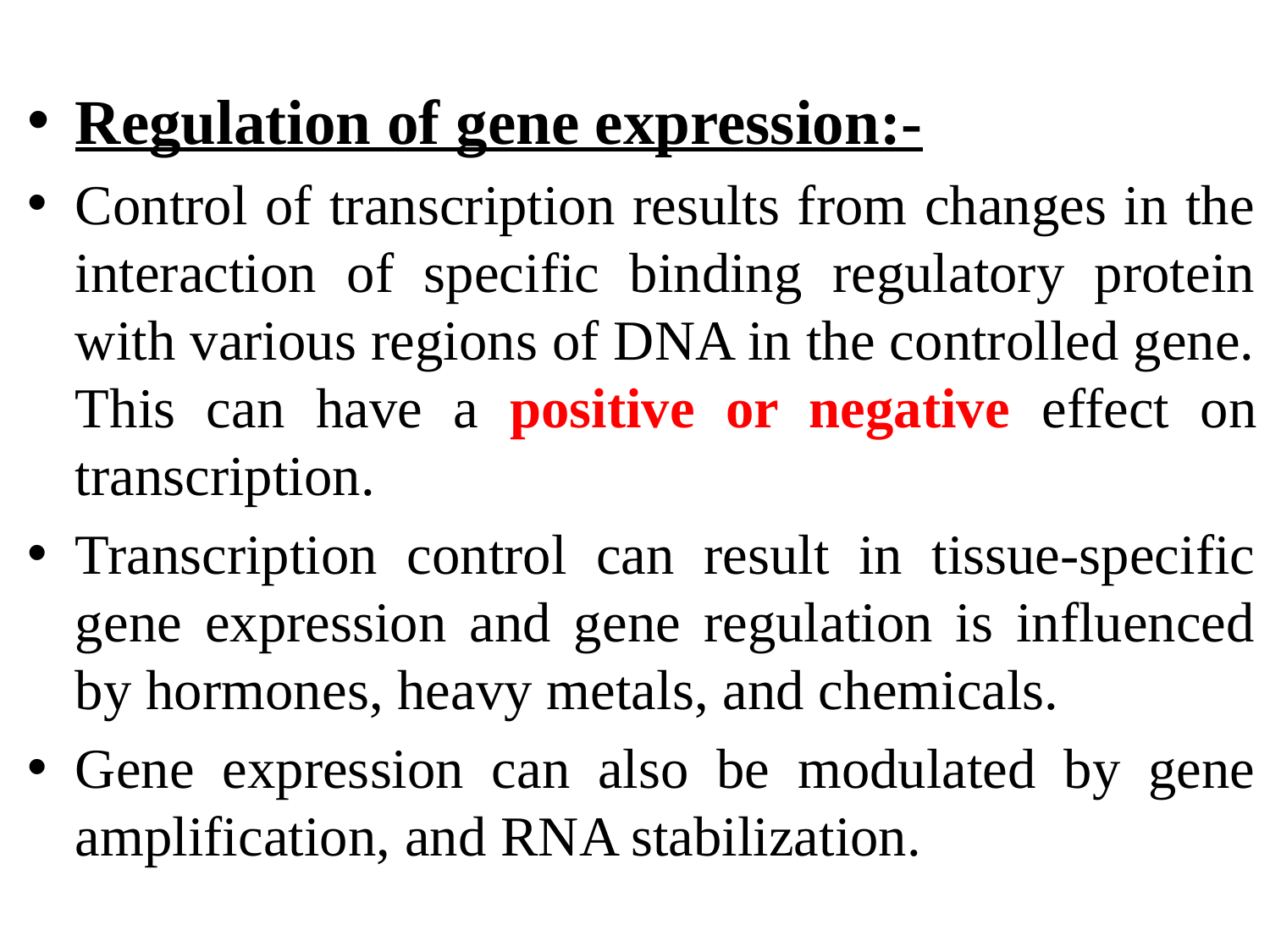

Regulation of gene expression:-
Control of transcription results from changes in the interaction of specific binding regulatory protein with various regions of DNA in the controlled gene. This can have a positive or negative effect on transcription.
Transcription control can result in tissue-specific gene expression and gene regulation is influenced by hormones, heavy metals, and chemicals.
Gene expression can also be modulated by gene amplification, and RNA stabilization.

#